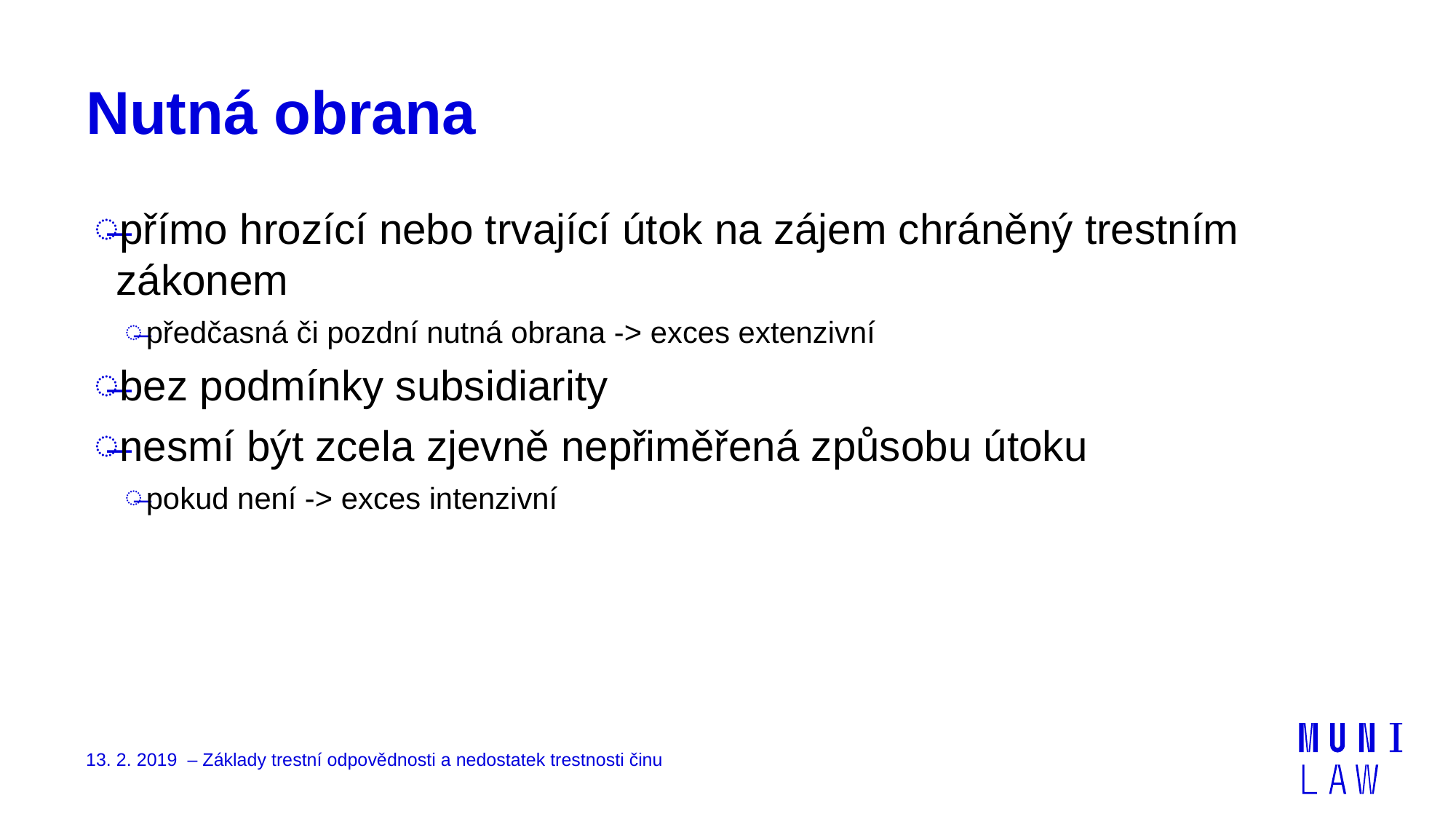

# Nutná obrana
přímo hrozící nebo trvající útok na zájem chráněný trestním zákonem
předčasná či pozdní nutná obrana -> exces extenzivní
bez podmínky subsidiarity
nesmí být zcela zjevně nepřiměřená způsobu útoku
pokud není -> exces intenzivní

13. 2. 2019  – Základy trestní odpovědnosti a nedostatek trestnosti činu